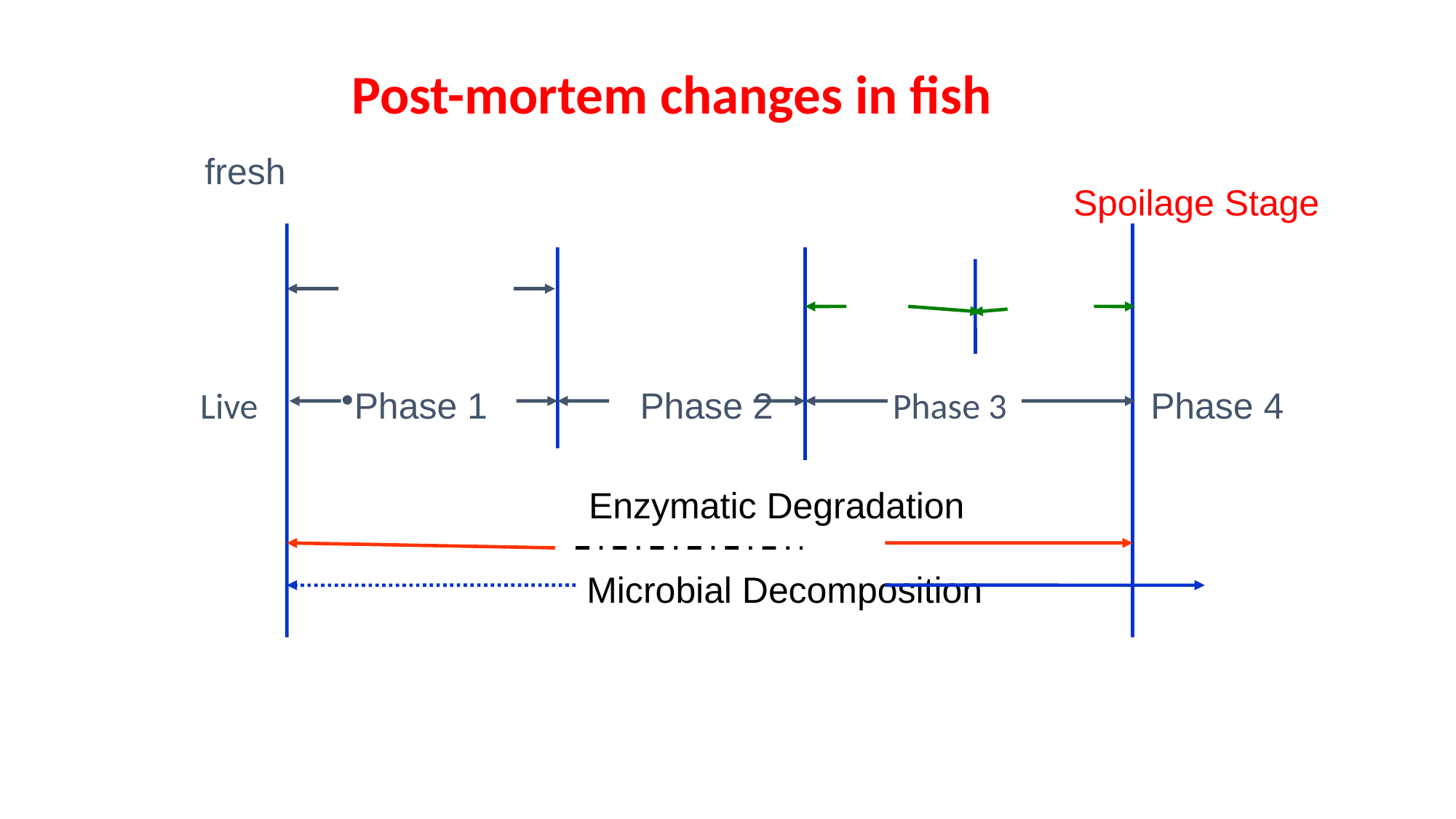

Post-mortem changes in fish
fresh
Spoilage Stage

Live
   Phase 2

Phase 3
Phase 1
Phase 4

Enzymatic Degradation

Microbial Decomposition